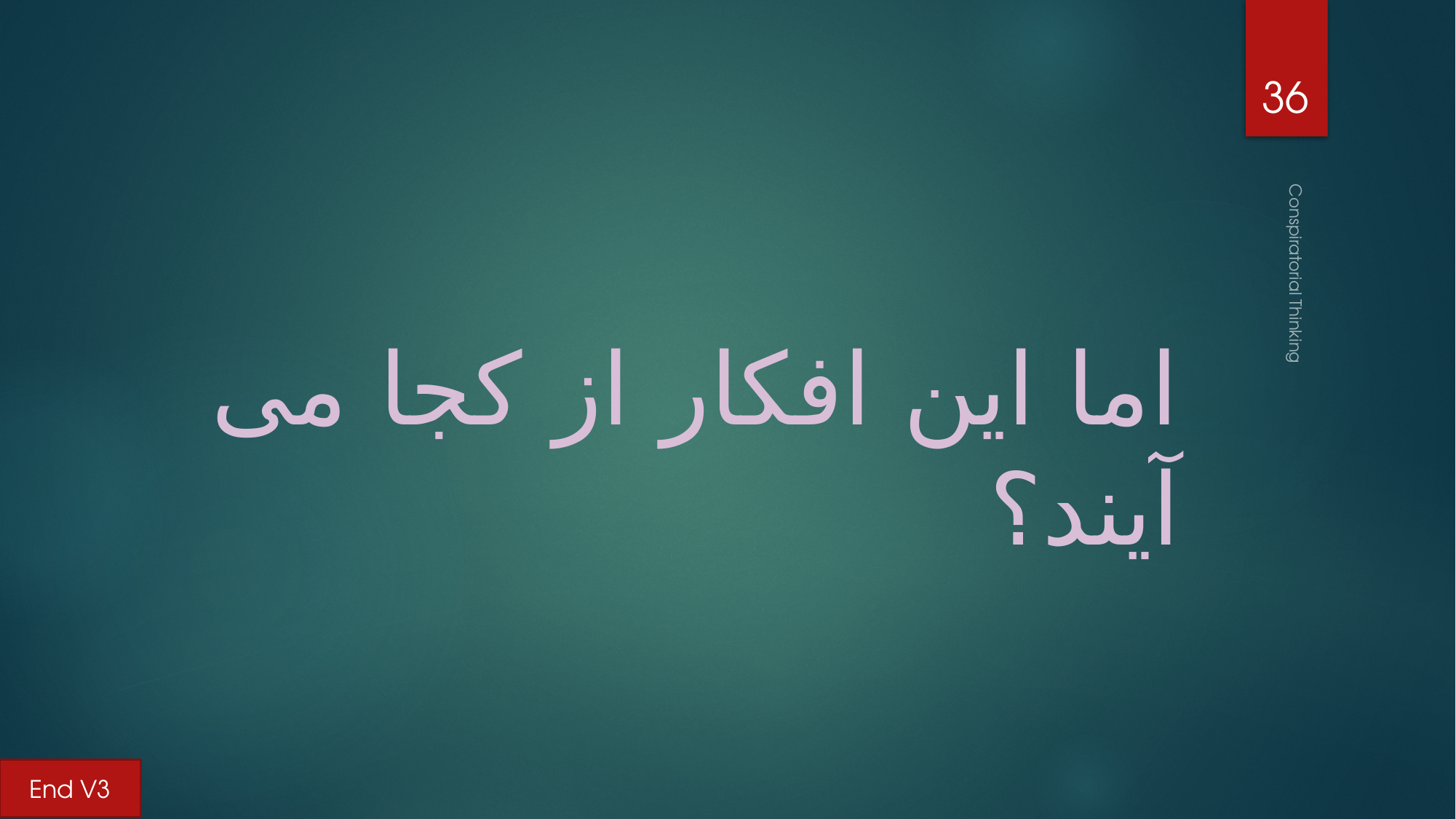

36
# اما این افکار از کجا می آیند؟
Conspiratorial Thinking

End V3